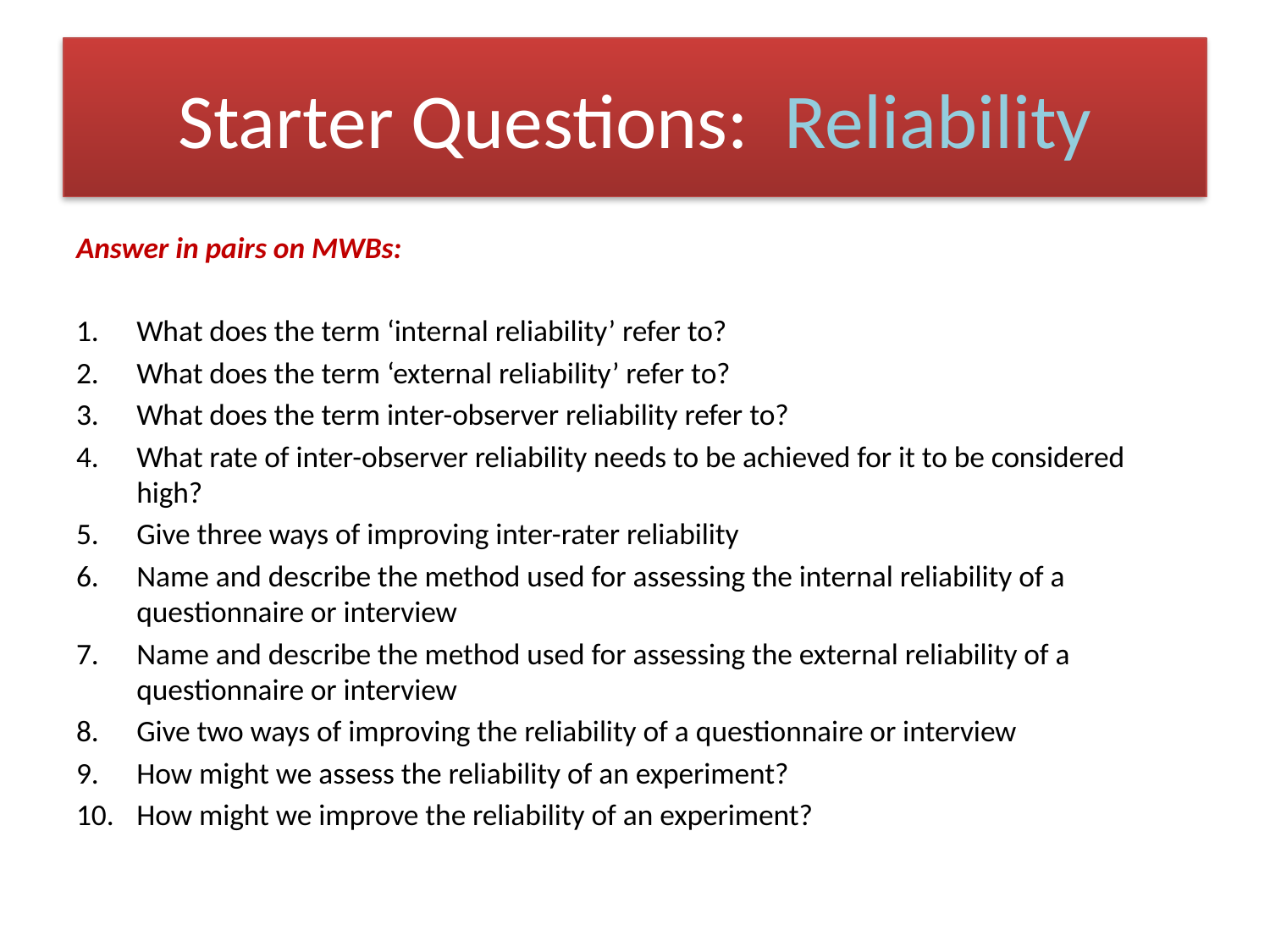

# Starter Questions:  Reliability
Answer in pairs on MWBs:

What does the term ‘internal reliability’ refer to?
What does the term ‘external reliability’ refer to?
What does the term inter-observer reliability refer to?
What rate of inter-observer reliability needs to be achieved for it to be considered high?
Give three ways of improving inter-rater reliability
Name and describe the method used for assessing the internal reliability of a questionnaire or interview
Name and describe the method used for assessing the external reliability of a questionnaire or interview
Give two ways of improving the reliability of a questionnaire or interview
How might we assess the reliability of an experiment?
How might we improve the reliability of an experiment?